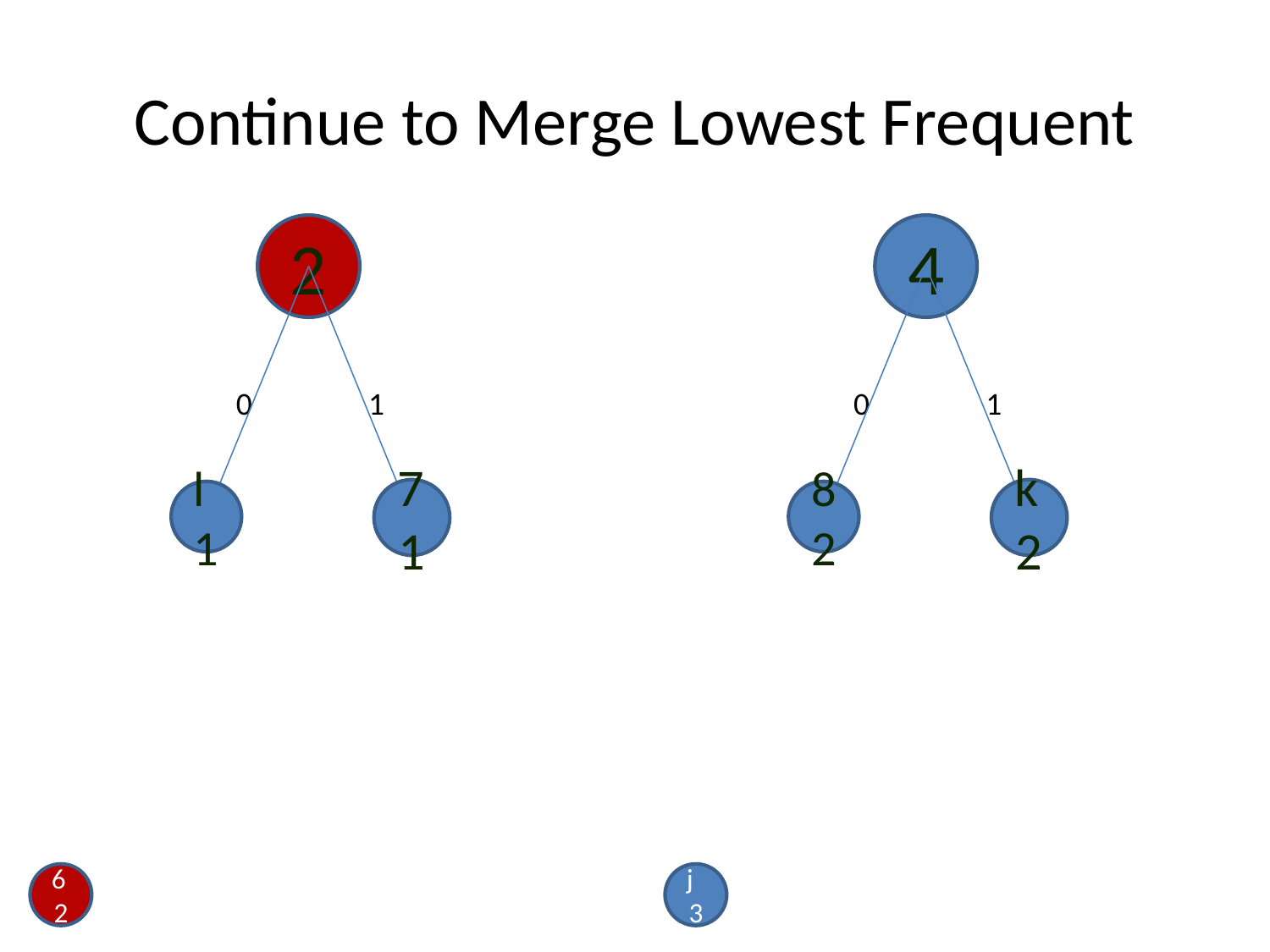

# Continue to Merge Lowest Frequent
2
4
0
1
0
1
7
1
k
2
l
1
8
2
6
2
j
3